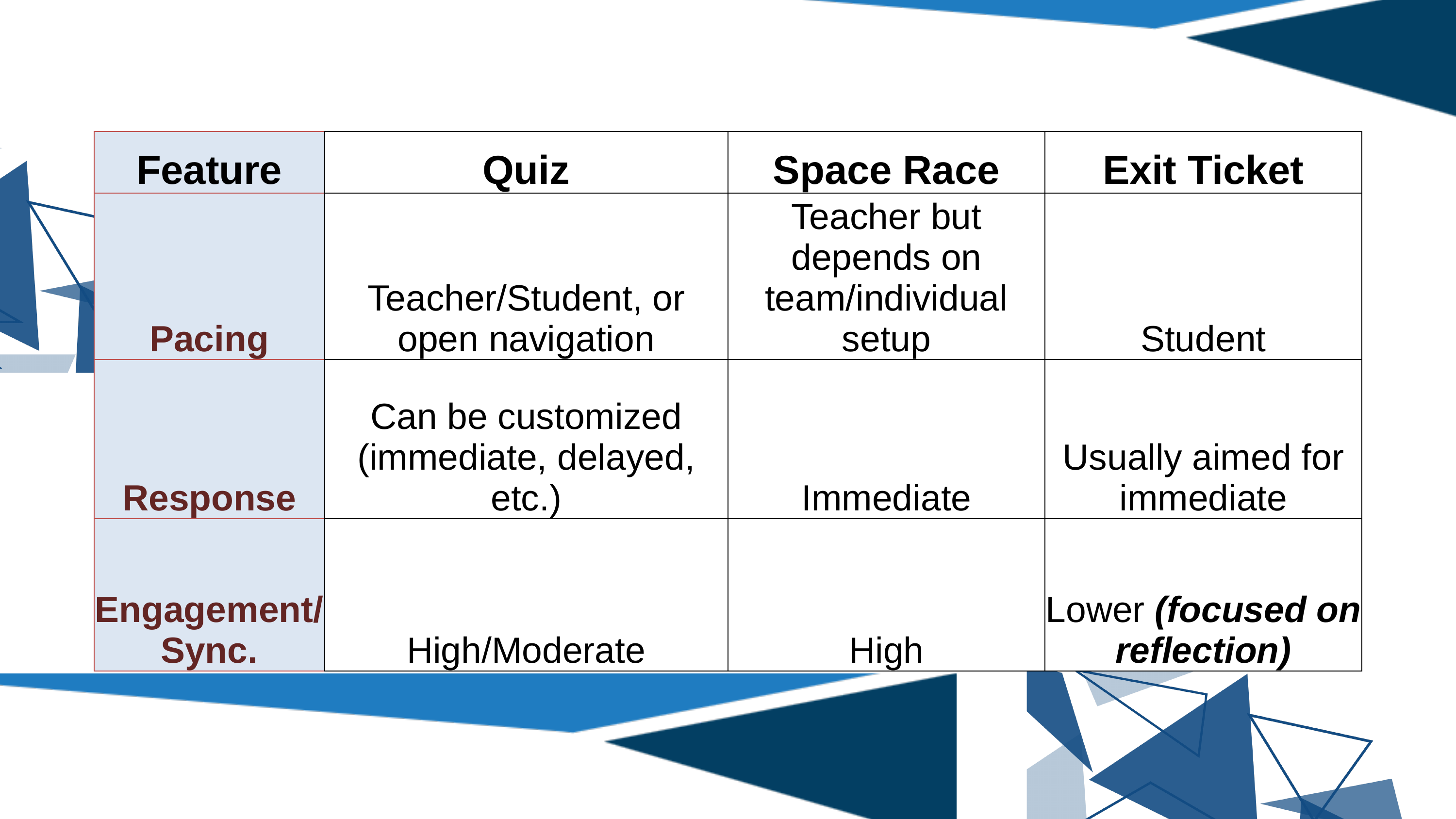

| Feature | Quiz | Space Race | Exit Ticket |
| --- | --- | --- | --- |
| Pacing | Teacher/Student, or open navigation | Teacher but depends on team/individual setup | Student |
| Response | Can be customized (immediate, delayed, etc.) | Immediate | Usually aimed for immediate |
| Engagement/ Sync. | High/Moderate | High | Lower (focused on reflection) |